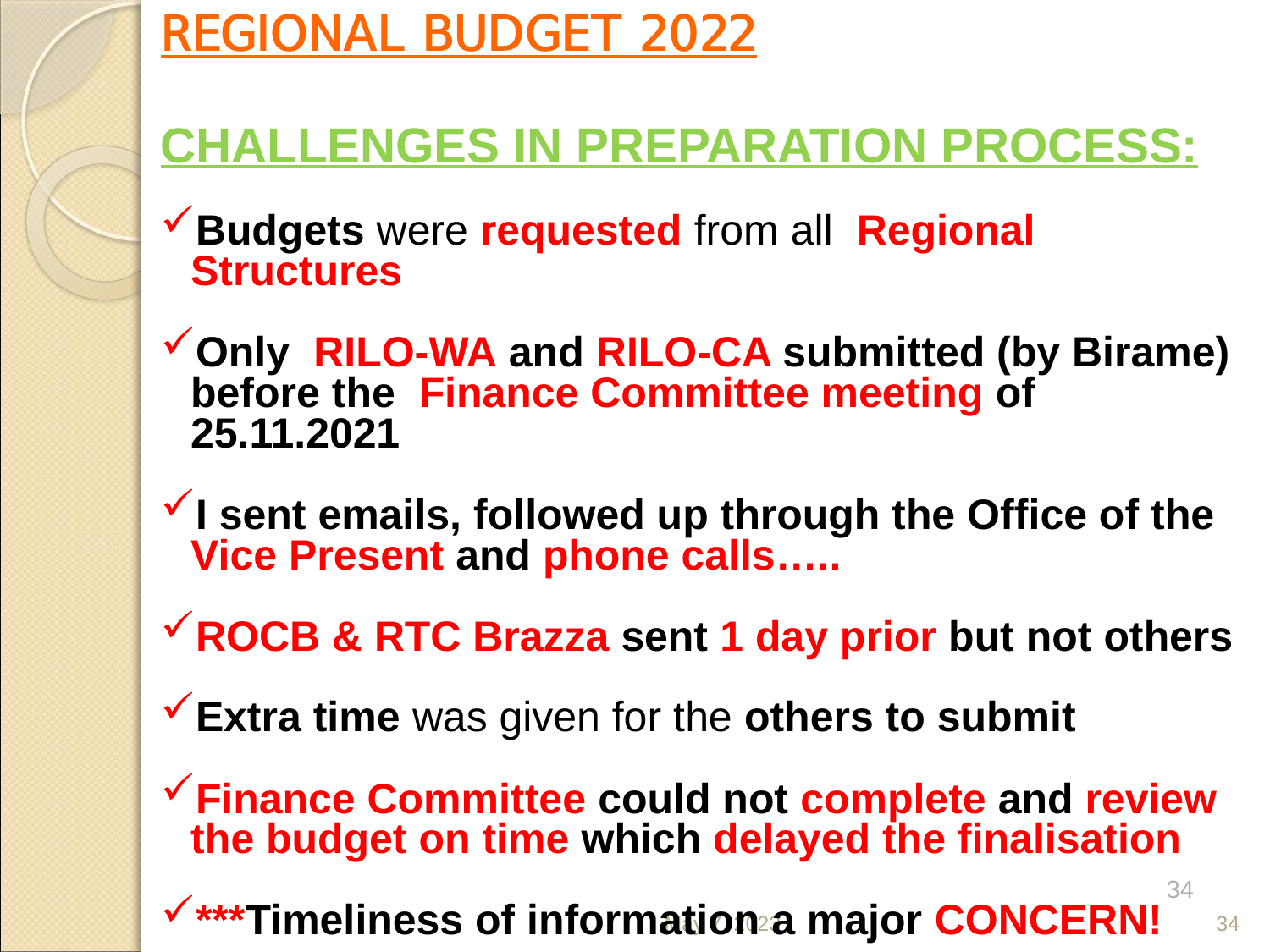

REGIONAL BUDGET 2022
CHALLENGES IN PREPARATION PROCESS:

Budgets were requested from all  Regional Structures

Only  RILO-WA and RILO-CA submitted (by Birame) before the  Finance Committee meeting of 25.11.2021

I sent emails, followed up through the Office of the Vice Present and phone calls…..

ROCB & RTC Brazza sent 1 day prior but not others

Extra time was given for the others to submit

Finance Committee could not complete and review the budget on time which delayed the finalisation

***Timeliness of information a major CONCERN!

34
May 7, 2023
34